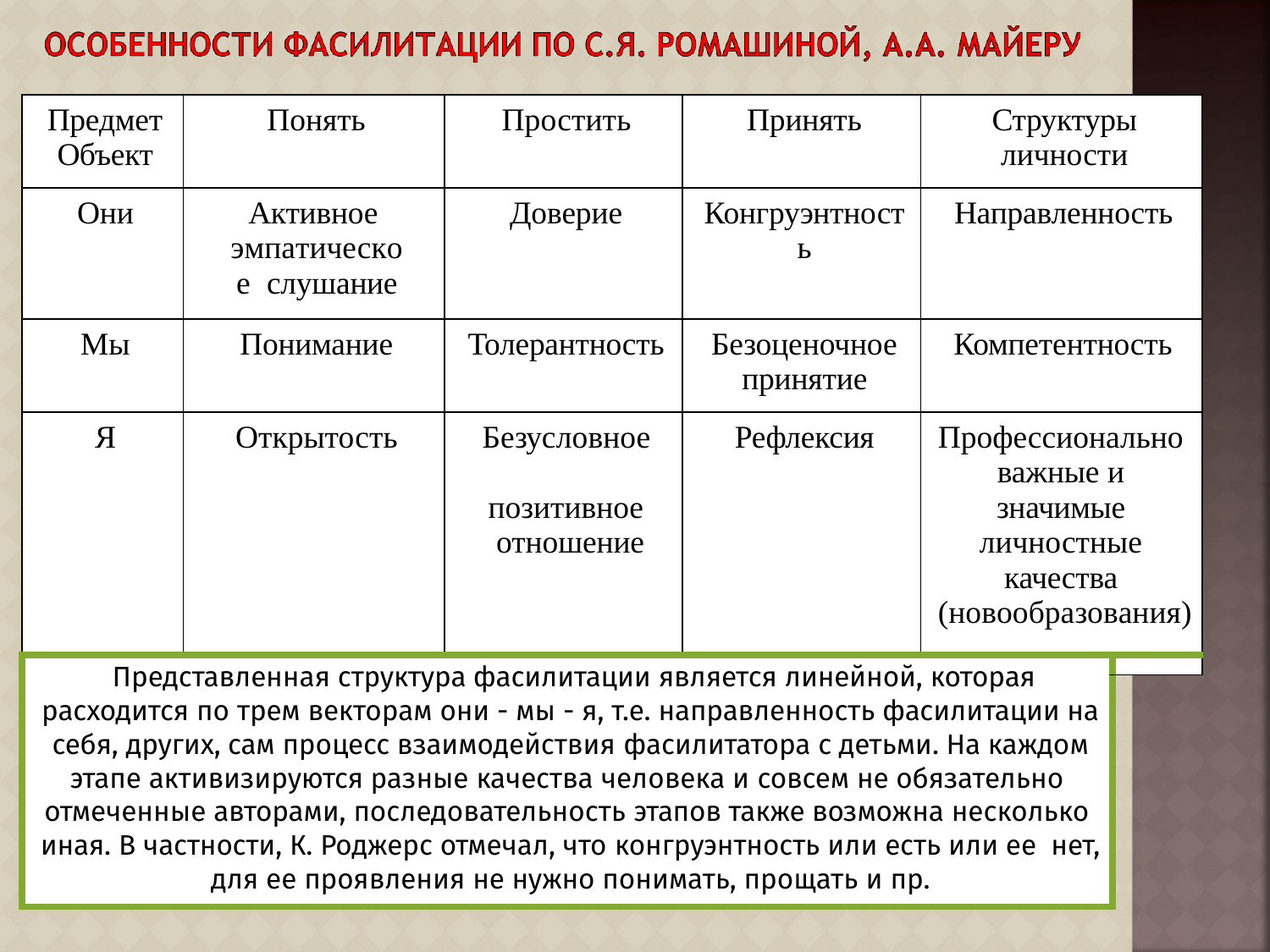

| Предмет Объект | Понять | Простить | Принять | Структуры личности |  |
| --- | --- | --- | --- | --- | --- |
| Они | Активное эмпатическое слушание | Доверие | Конгруэнтност ь | Направленность |  |
| Мы | Понимание | Толерантность | Безоценочное принятие | Компетентность |  |
| Я | Открытость | Безусловное позитивное отношение | Рефлексия | Профессионально важные и значимые личностные качества (новообразования) |  |
| Представленная структура фасилитации является линейной, которая расходится по трем векторам они - мы - я, т.е. направленность фасилитации на себя, других, сам процесс взаимодействия фасилитатора с детьми. На каждом этапе активизируются разные качества человека и совсем не обязательно отмеченные авторами, последовательность этапов также возможна несколько иная. В частности, К. Роджерс отмечал, что конгруэнтность или есть или ее нет, для ее проявления не нужно понимать, прощать и пр. |  |  |  |  |  |
|  |  |  |  |  |  |